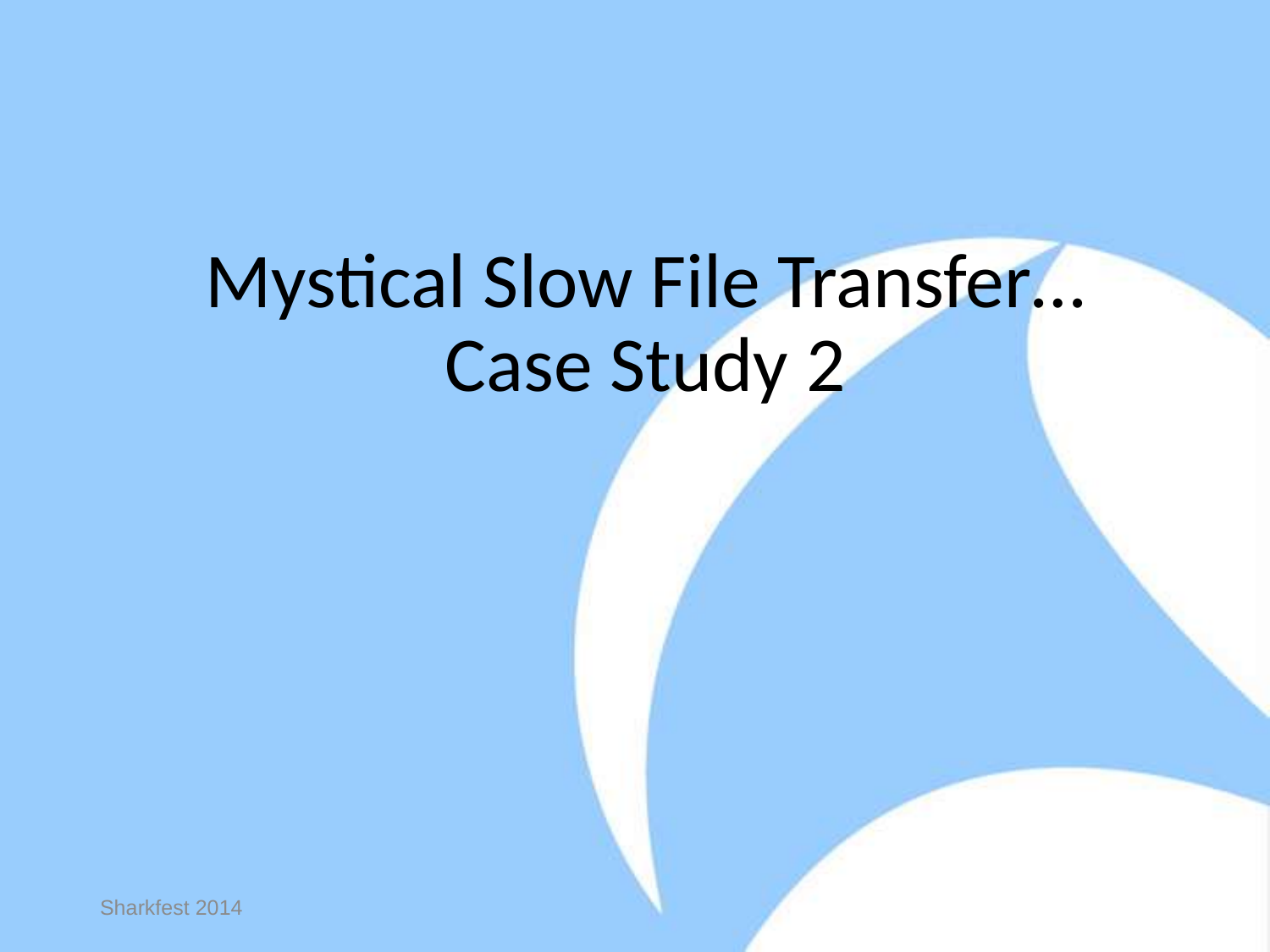

# Mystical Slow File Transfer… Case Study 2
Sharkfest 2014